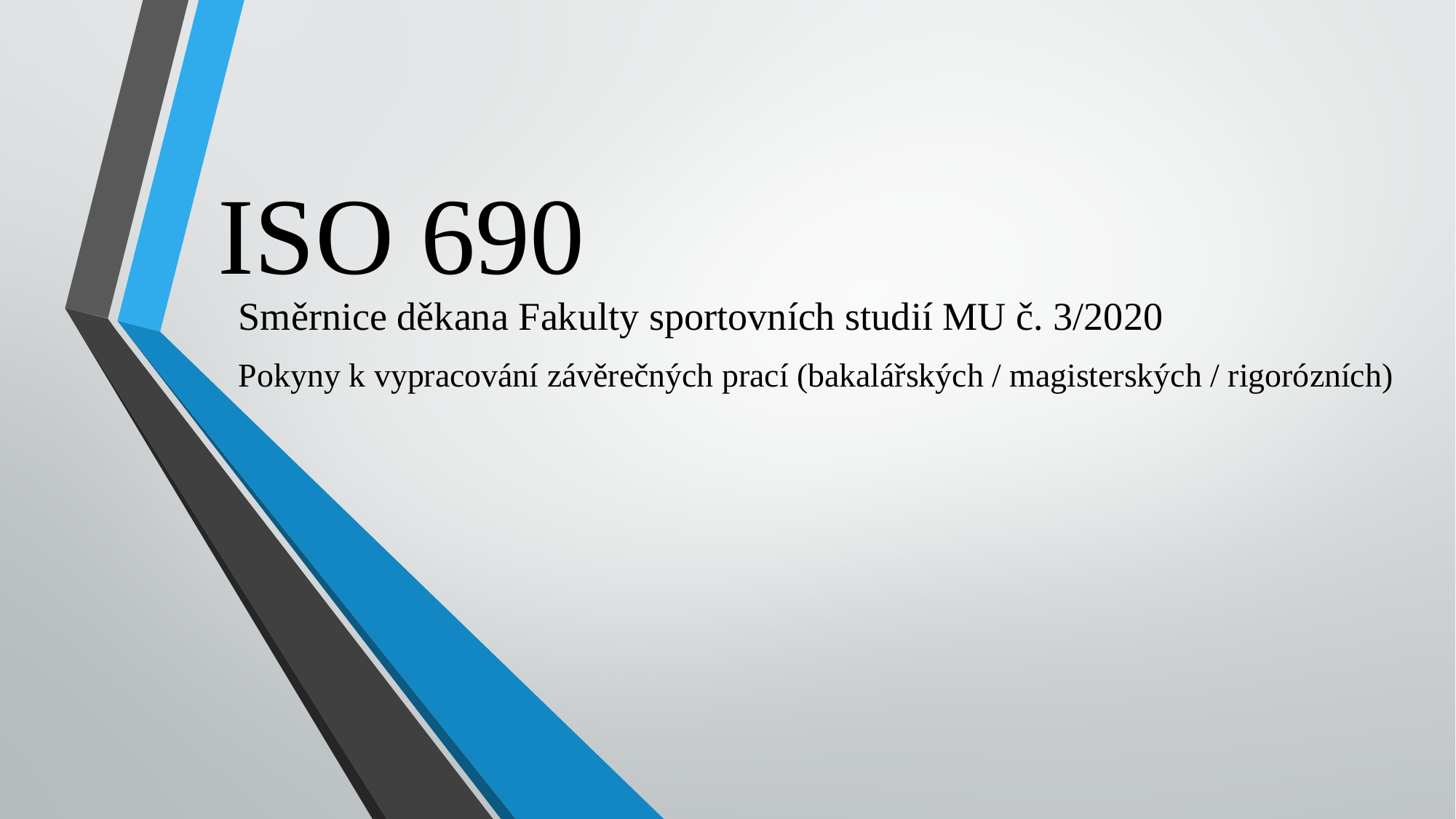

# ISO 690
Směrnice děkana Fakulty sportovních studií MU č. 3/2020
Pokyny k vypracování závěrečných prací (bakalářských / magisterských / rigorózních)